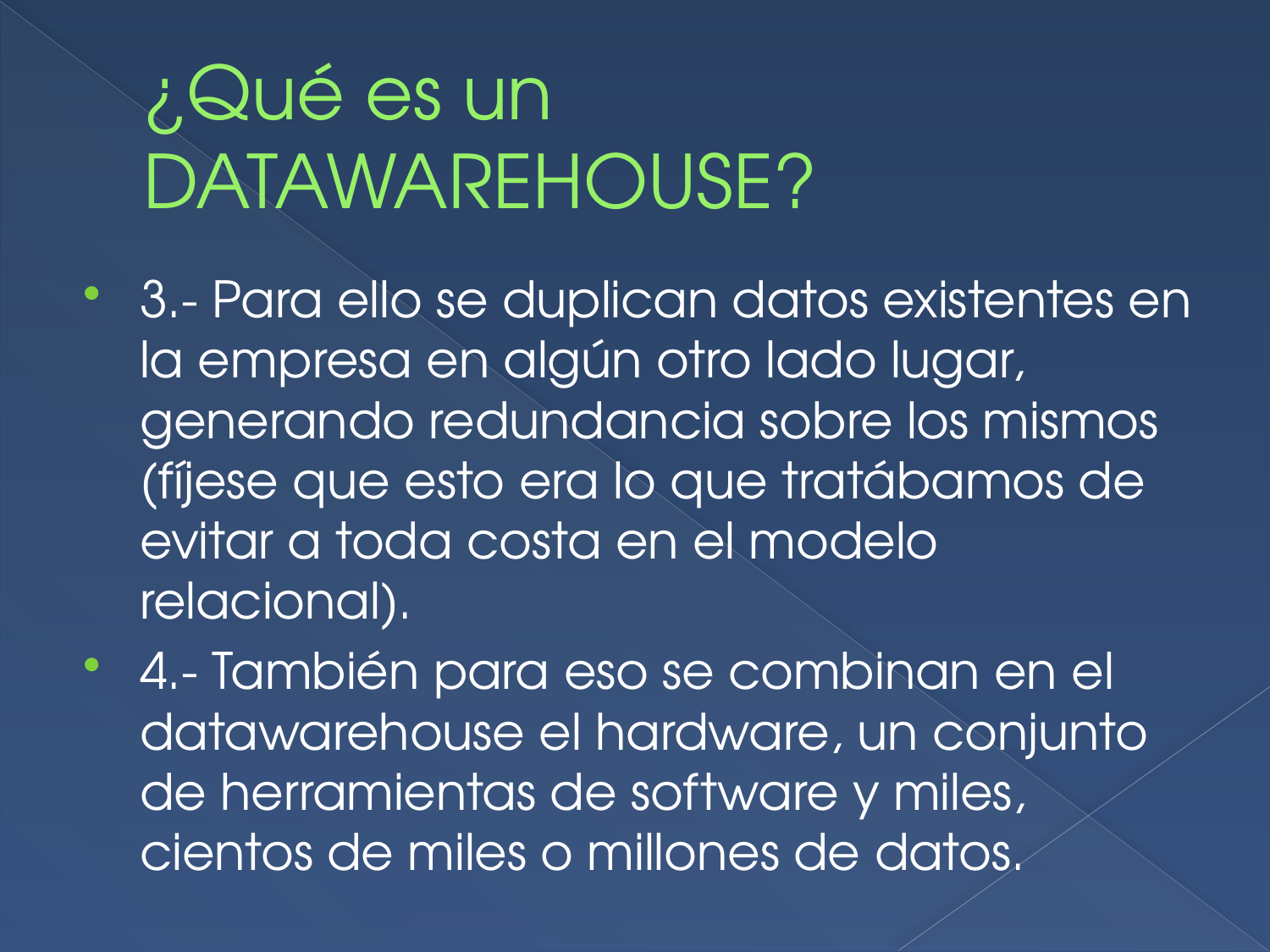

# ¿Qué es un DATAWAREHOUSE?
3.- Para ello se duplican datos existentes en la empresa en algún otro lado lugar, generando redundancia sobre los mismos (fíjese que esto era lo que tratábamos de evitar a toda costa en el modelo relacional).
4.- También para eso se combinan en el datawarehouse el hardware, un conjunto de herramientas de software y miles, cientos de miles o millones de datos.